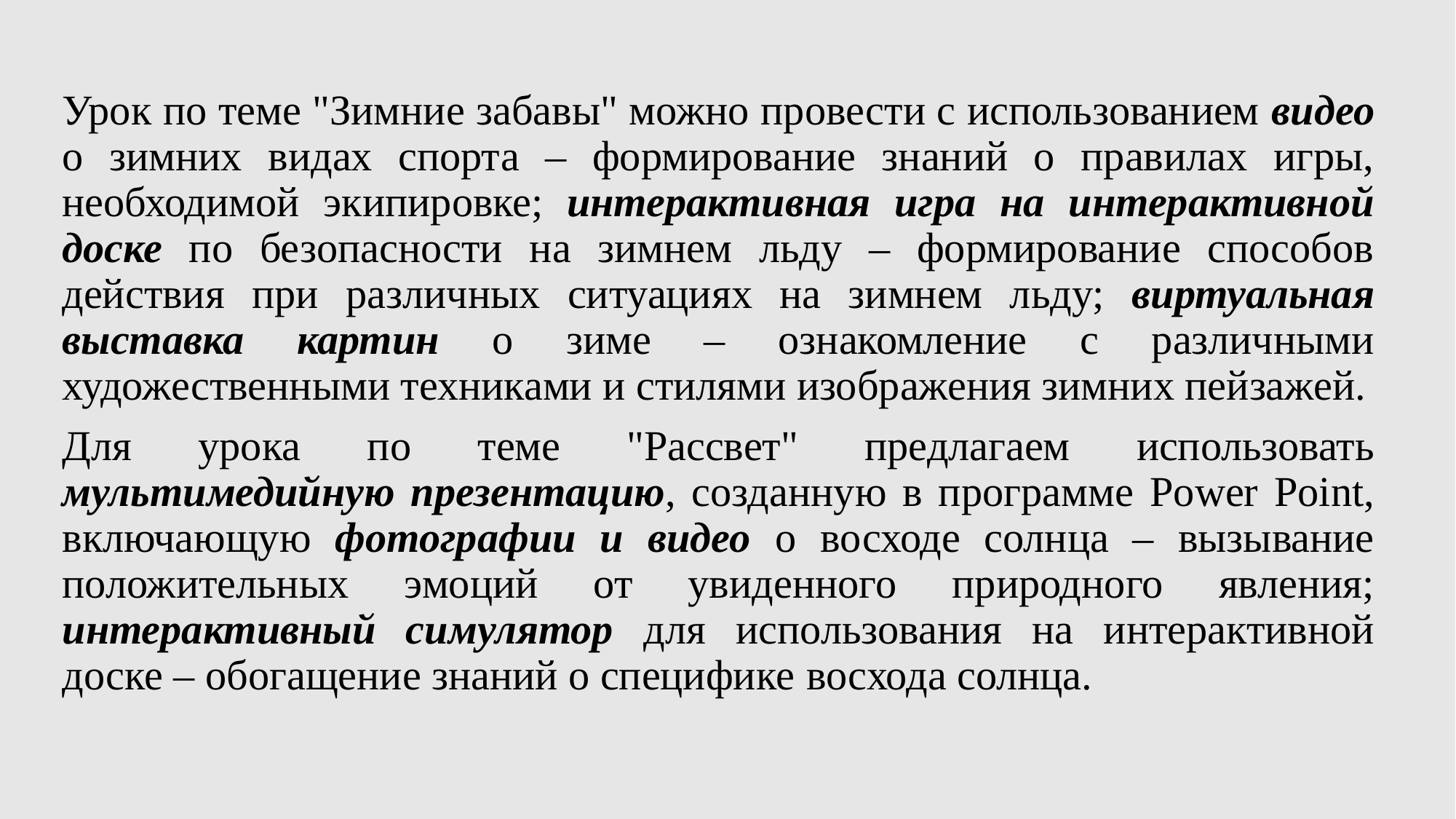

Урок по теме "Зимние забавы" можно провести с использованием видео о зимних видах спорта – формирование знаний о правилах игры, необходимой экипировке; интерактивная игра на интерактивной доске по безопасности на зимнем льду – формирование способов действия при различных ситуациях на зимнем льду; виртуальная выставка картин о зиме – ознакомление с различными художественными техниками и стилями изображения зимних пейзажей.
Для урока по теме "Рассвет" предлагаем использовать мультимедийную презентацию, созданную в программе Power Point, включающую фотографии и видео о восходе солнца – вызывание положительных эмоций от увиденного природного явления; интерактивный симулятор для использования на интерактивной доске – обогащение знаний о специфике восхода солнца.